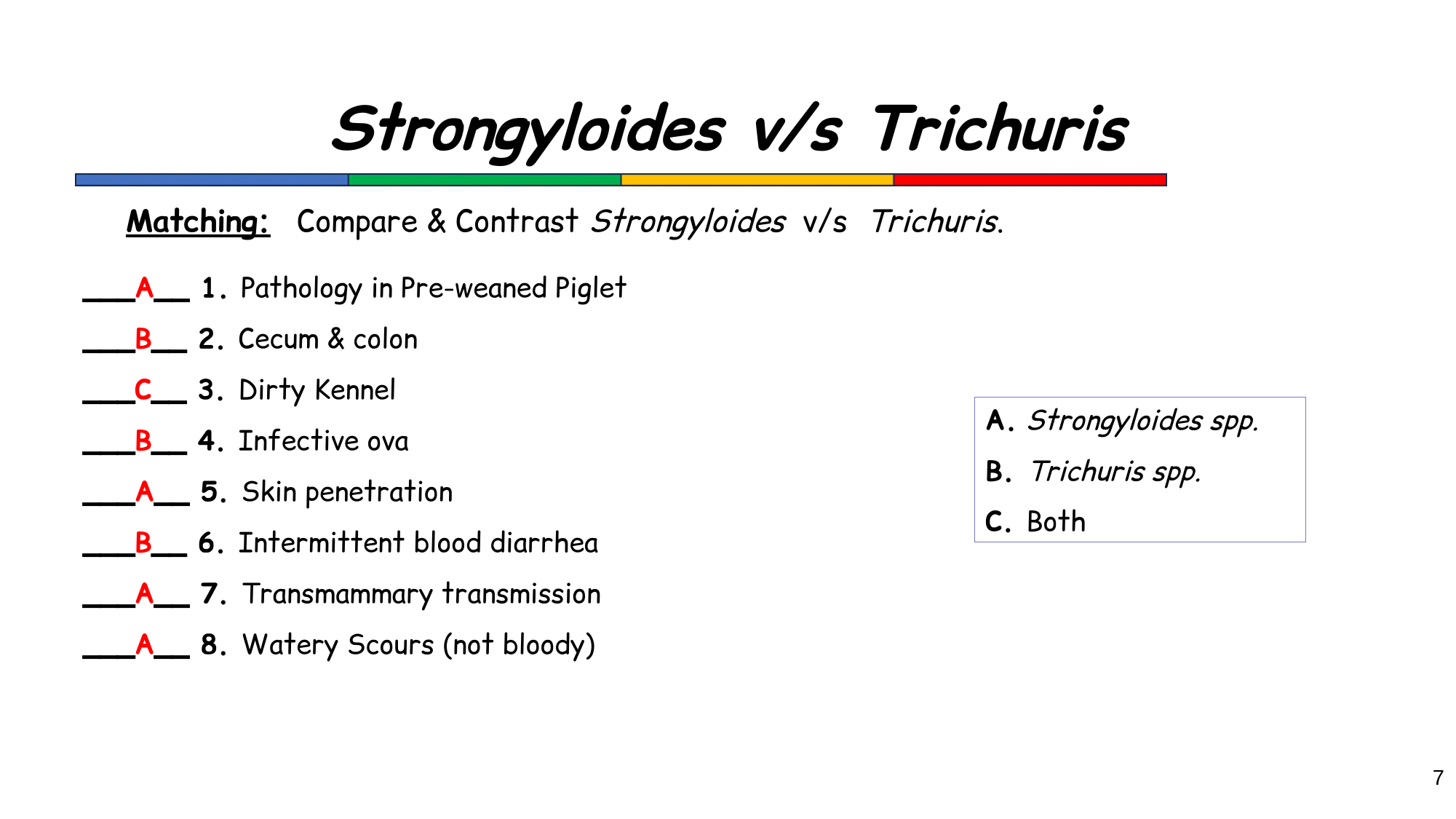

# Strongyloides v/s Trichuris
Matching:  Compare & Contrast Strongyloides  v/s  Trichuris.
___A__ 1. Pathology in Pre-weaned Piglet

___B__ 2. Cecum & colon

___C__ 3. Dirty Kennel

___B__ 4. Infective ova

___A__ 5. Skin penetration

___B__ 6. Intermittent blood diarrhea

___A__ 7. Transmammary transmission

___A__ 8. Watery Scours (not bloody)
A. Strongyloides spp.

B. Trichuris spp.

C. Both
7